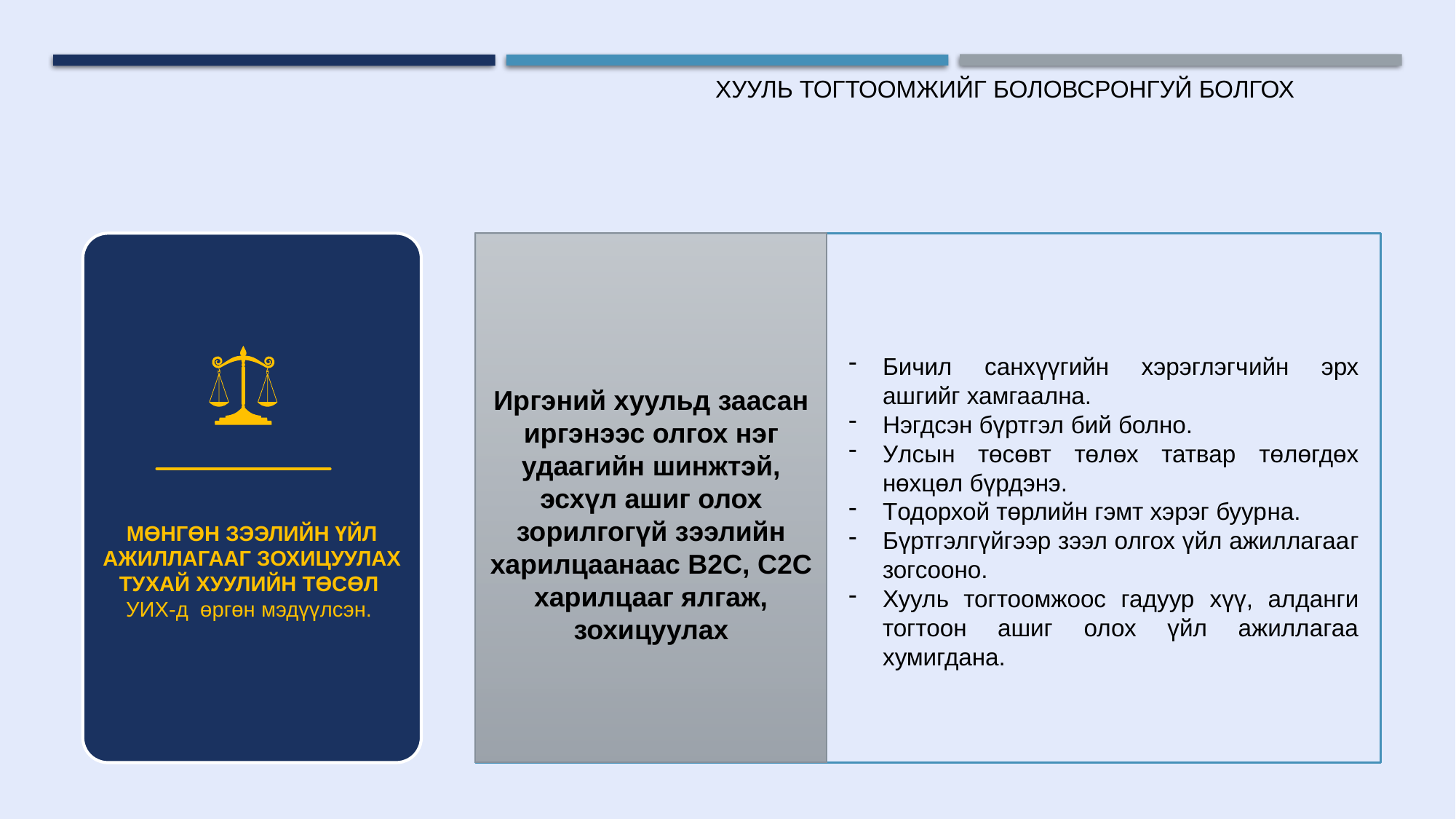

ХУУЛЬ ТОГТООМЖИЙГ БОЛОВСРОНГУЙ БОЛГОХ

МӨНГӨН ЗЭЭЛИЙН ҮЙЛ АЖИЛЛАГААГ ЗОХИЦУУЛАХ ТУХАЙ ХУУЛИЙН ТӨСӨЛ
УИХ-д  өргөн мэдүүлсэн.

Бичил санхүүгийн хэрэглэгчийн эрх ашгийг хамгаална.
Нэгдсэн бүртгэл бий болно.
Улсын төсөвт төлөх татвар төлөгдөх нөхцөл бүрдэнэ.
Тодорхой төрлийн гэмт хэрэг буурна.
Бүртгэлгүйгээр зээл олгох үйл ажиллагааг зогсооно.
Хууль тогтоомжоос гадуур хүү, алданги тогтоон ашиг олох үйл ажиллагаа хумигдана.

Иргэний хуульд заасан иргэнээс олгох нэг удаагийн шинжтэй, эсхүл ашиг олох зорилгогүй зээлийн харилцаанаас B2C, C2C харилцааг ялгаж, зохицуулах